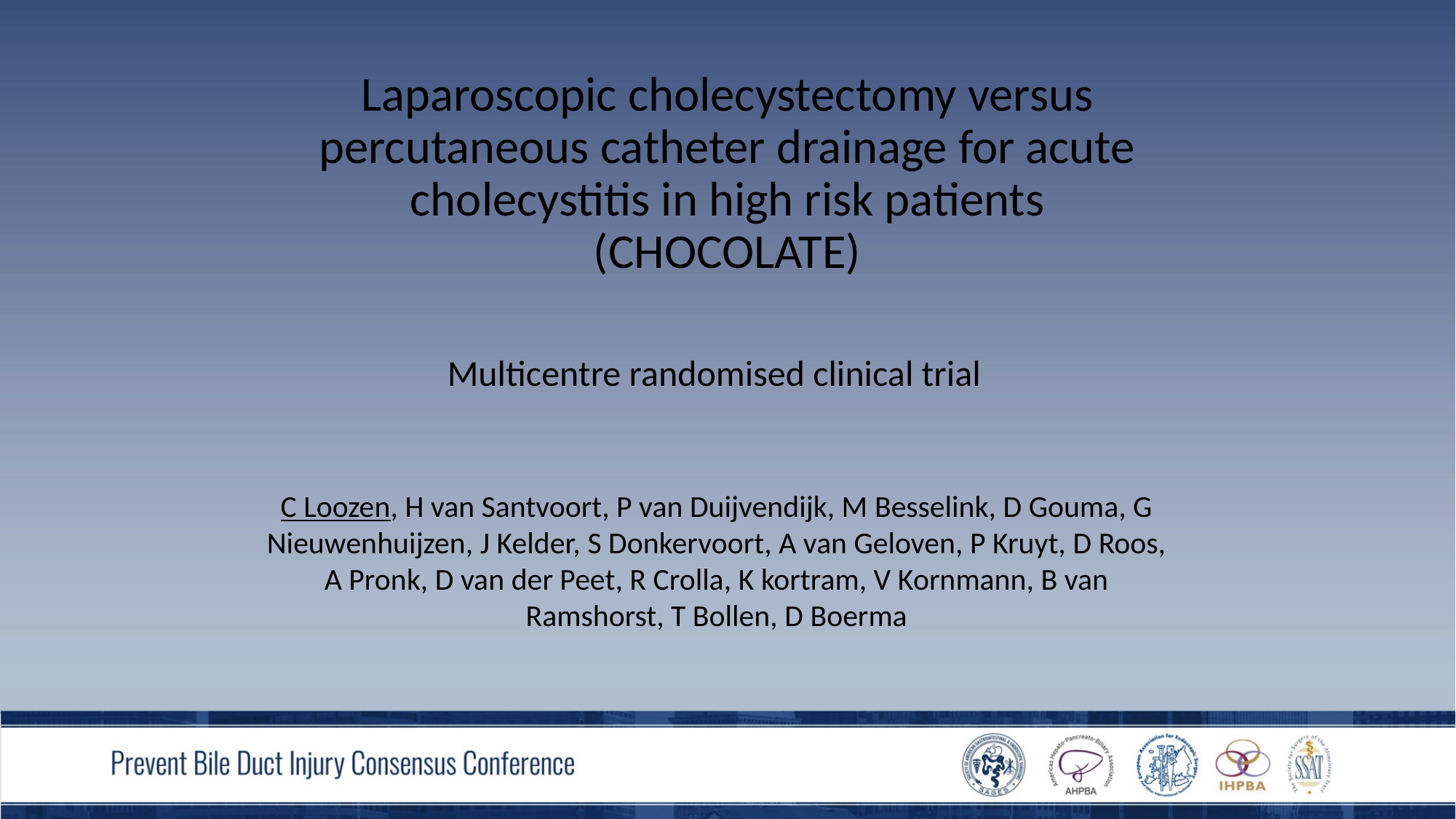

# Laparoscopic cholecystectomy versus percutaneous catheter drainage for acute cholecystitis in high risk patients (CHOCOLATE)
Multicentre randomised clinical trial
C Loozen, H van Santvoort, P van Duijvendijk, M Besselink, D Gouma, G Nieuwenhuijzen, J Kelder, S Donkervoort, A van Geloven, P Kruyt, D Roos, A Pronk, D van der Peet, R Crolla, K kortram, V Kornmann, B van Ramshorst, T Bollen, D Boerma